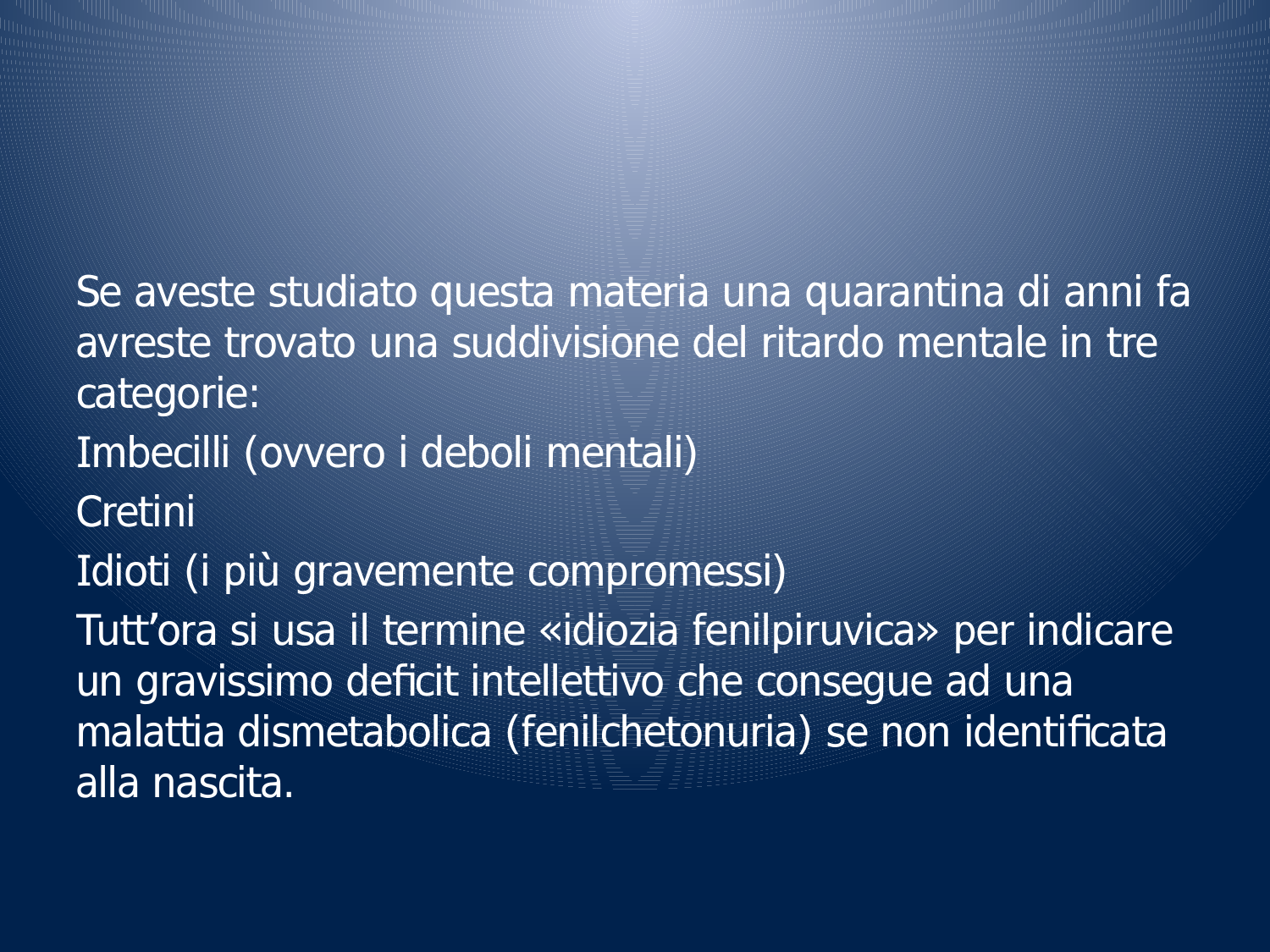

#
Se aveste studiato questa materia una quarantina di anni fa avreste trovato una suddivisione del ritardo mentale in tre categorie:
Imbecilli (ovvero i deboli mentali)
Cretini
Idioti (i più gravemente compromessi)
Tutt’ora si usa il termine «idiozia fenilpiruvica» per indicare un gravissimo deficit intellettivo che consegue ad una malattia dismetabolica (fenilchetonuria) se non identificata alla nascita.